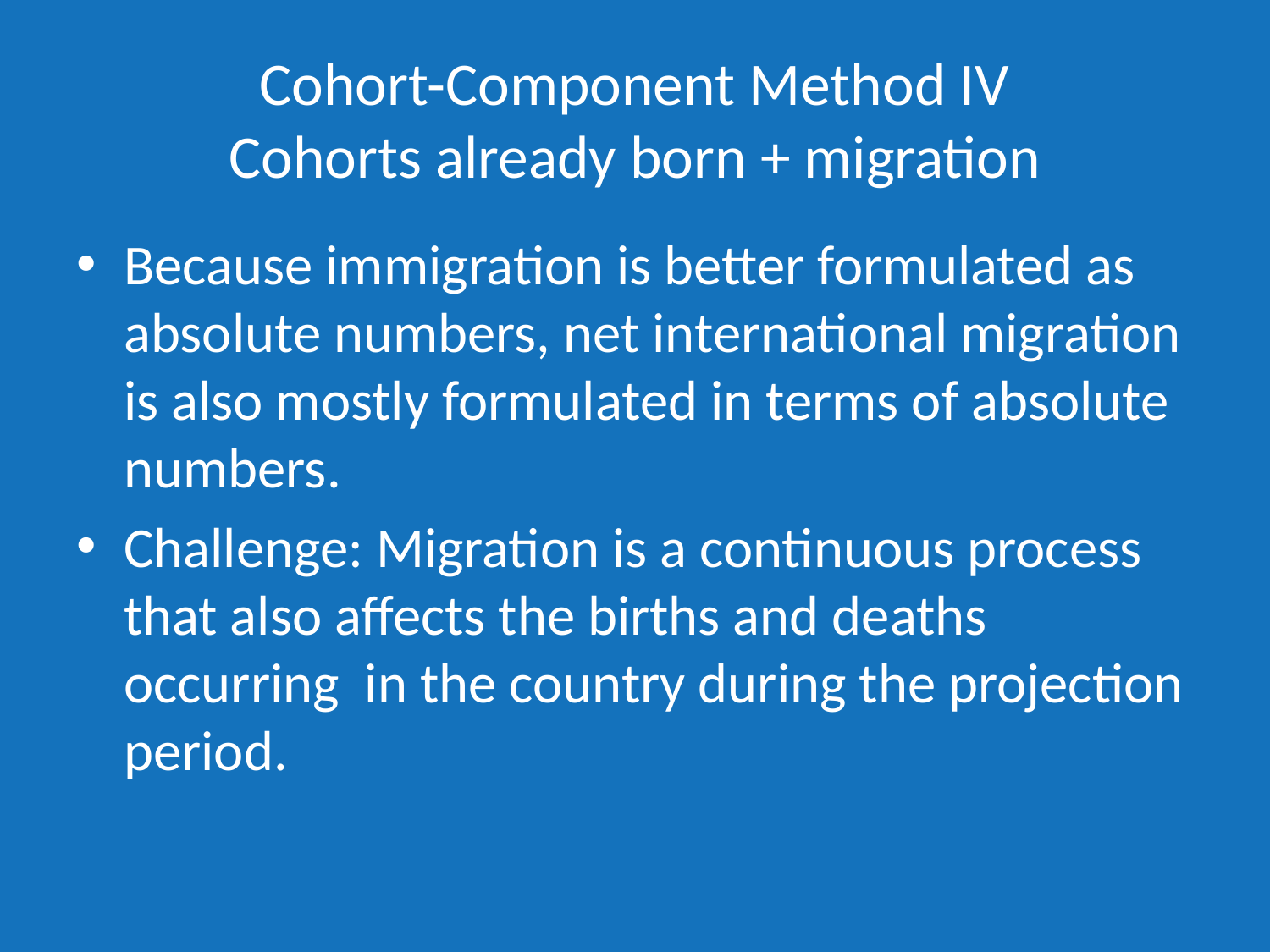

# Cohort-Component Method IV Cohorts already born + migration
Because immigration is better formulated as absolute numbers, net international migration is also mostly formulated in terms of absolute numbers.
Challenge: Migration is a continuous process that also affects the births and deaths occurring  in the country during the projection period.